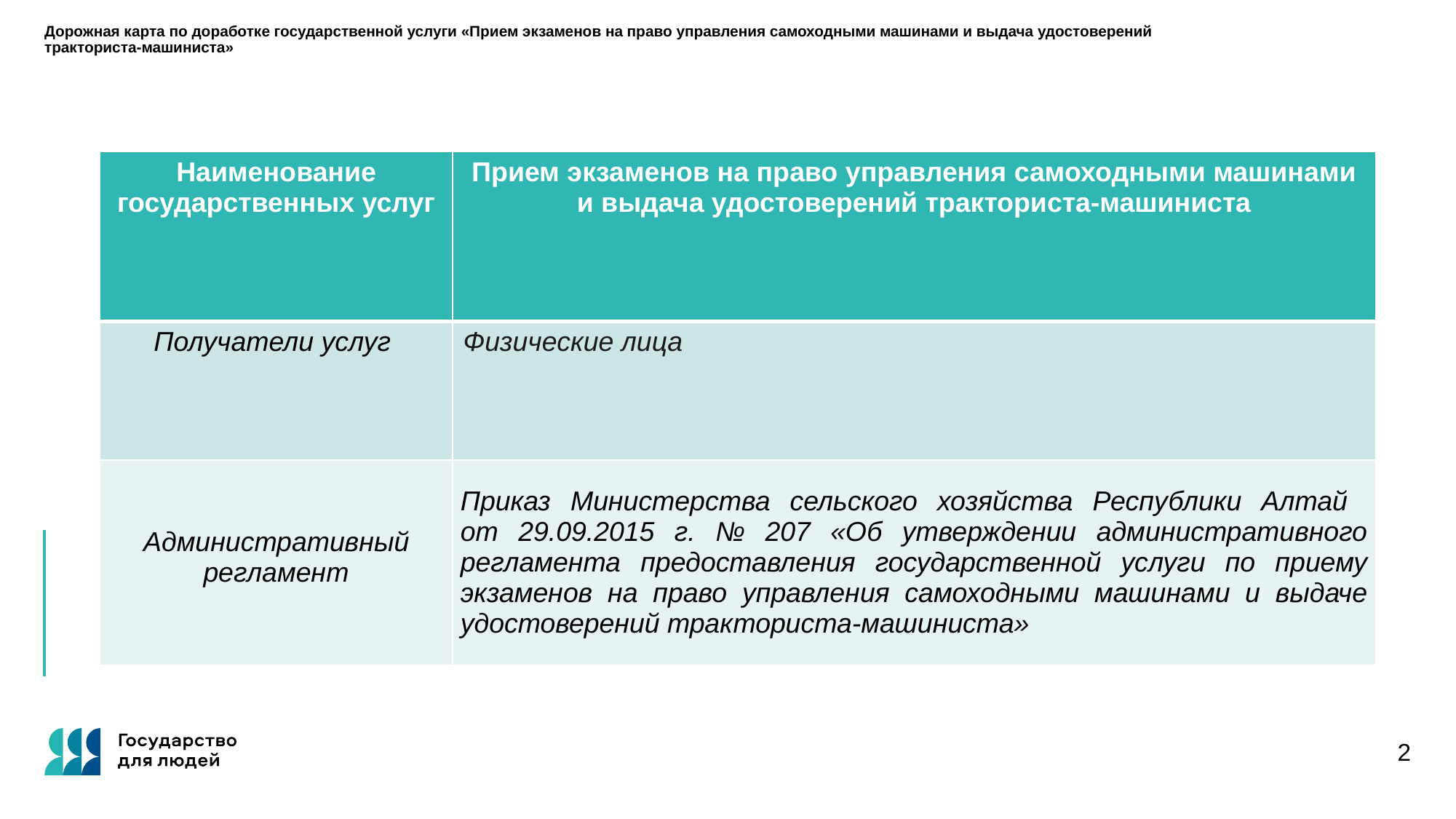

# Дорожная карта по доработке государственной услуги «Прием экзаменов на право управления самоходными машинами и выдача удостоверений тракториста-машиниста»
| Наименование государственных услуг | Прием экзаменов на право управления самоходными машинами и выдача удостоверений тракториста-машиниста |
| --- | --- |
| Получатели услуг | Физические лица |
| Административный регламент | Приказ Министерства сельского хозяйства Республики Алтай от 29.09.2015 г. № 207 «Об утверждении административного регламента предоставления государственной услуги по приему экзаменов на право управления самоходными машинами и выдаче удостоверений тракториста-машиниста» |
2